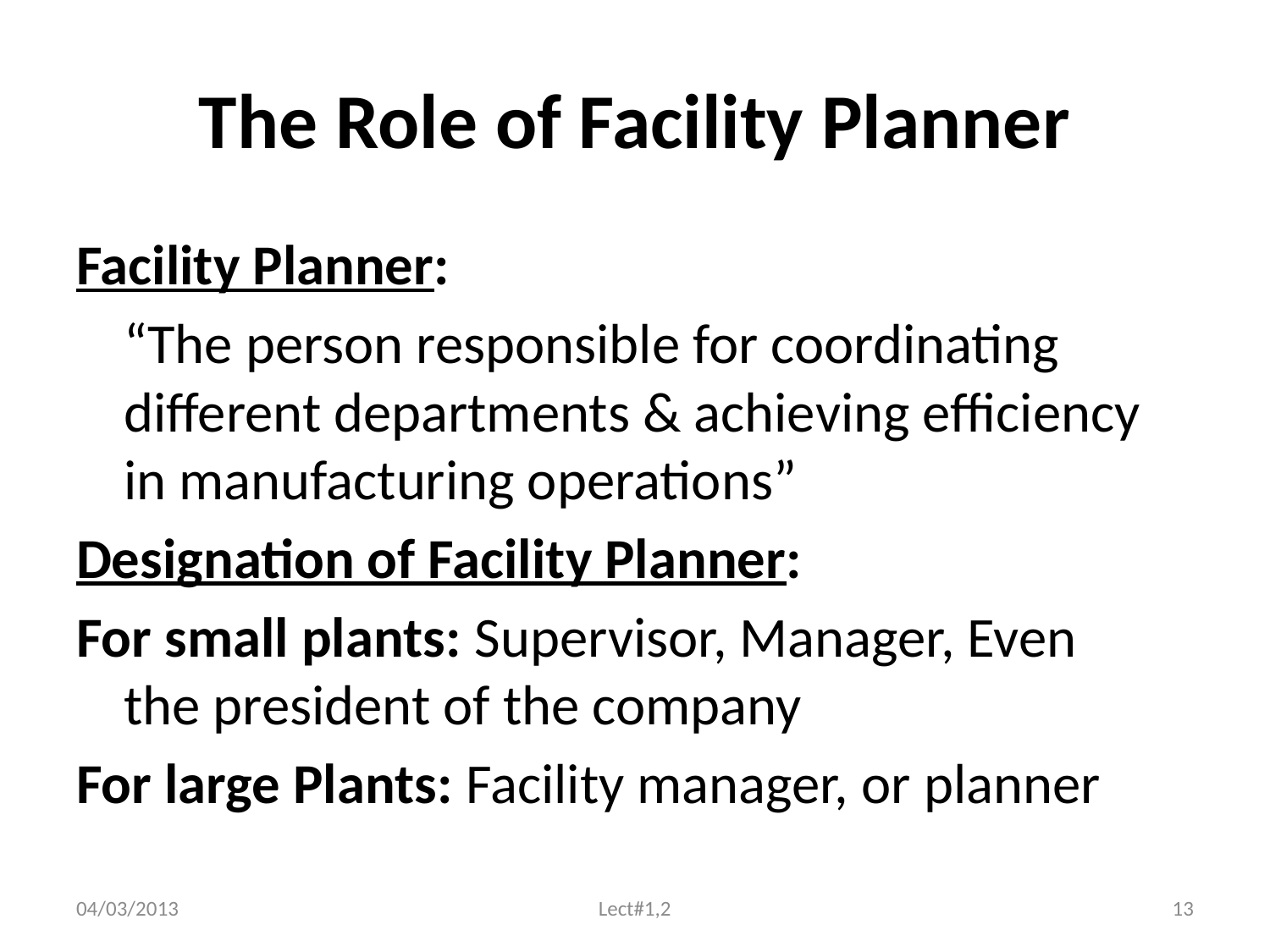

# The Role of Facility Planner
Facility Planner:
	“The person responsible for coordinating different departments & achieving efficiency in manufacturing operations”
Designation of Facility Planner:
For small plants: Supervisor, Manager, Even 	the president of the company
For large Plants: Facility manager, or planner

04/03/2013
Lect#1,2
13